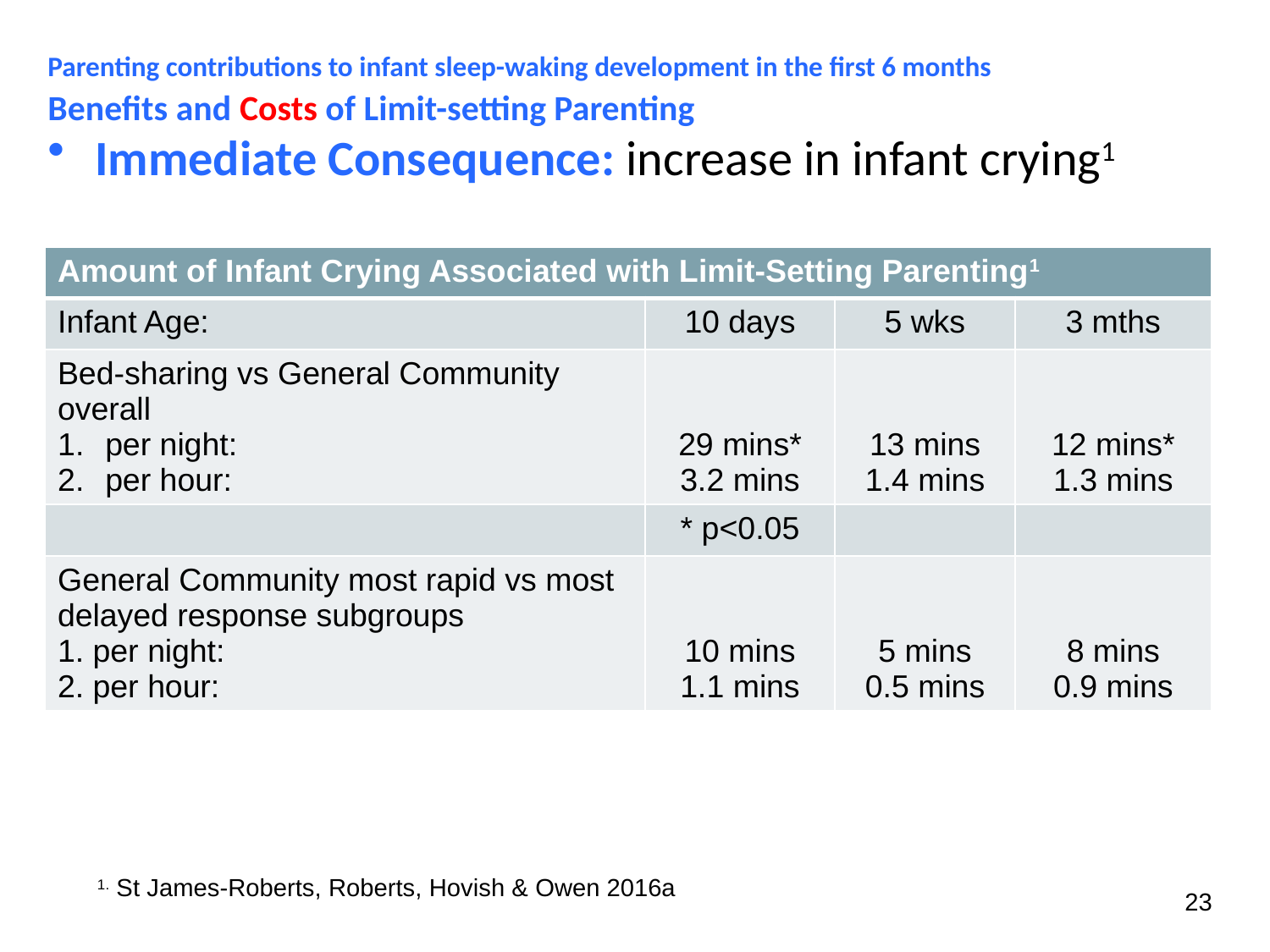

Parenting contributions to infant sleep-waking development in the first 6 months
Benefits and Costs of Limit-setting Parenting
Immediate Consequence: increase in infant crying1

| Amount of Infant Crying Associated with Limit-Setting Parenting1 |  |  |  |
| --- | --- | --- | --- |
| Infant Age: | 10 days | 5 wks | 3 mths |
| Bed-sharing vs General Community overall per night: per hour: | 29 mins\* 3.2 mins | 13 mins 1.4 mins | 12 mins\* 1.3 mins |
|  | \* p<0.05 |  |  |
| General Community most rapid vs most delayed response subgroups 1. per night: 2. per hour: | 10 mins 1.1 mins | 5 mins 0.5 mins | 8 mins 0.9 mins |
1. St James-Roberts, Roberts, Hovish & Owen 2016a
23